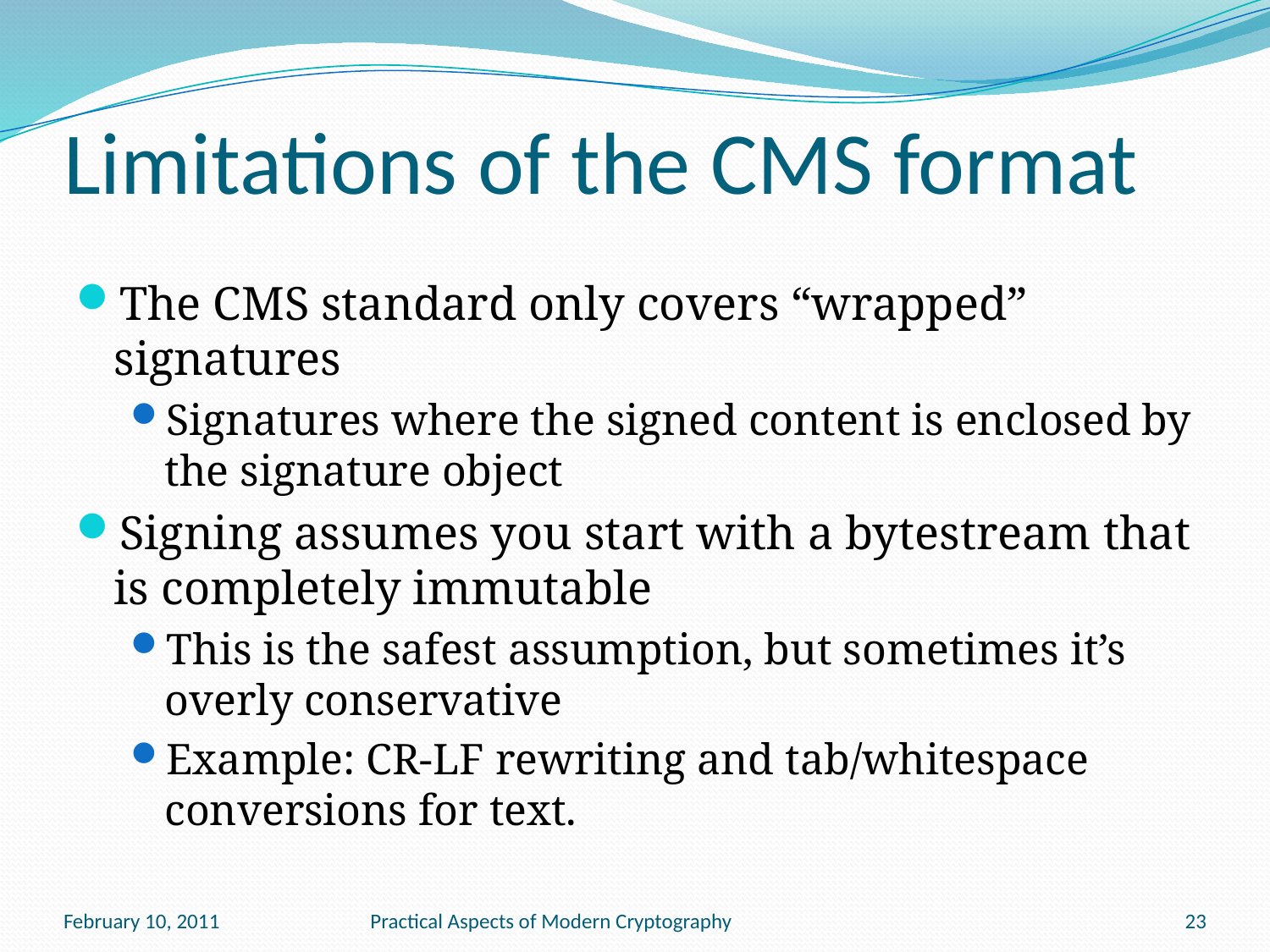

# Limitations of the CMS format
The CMS standard only covers “wrapped” signatures
Signatures where the signed content is enclosed by the signature object
Signing assumes you start with a bytestream that is completely immutable
This is the safest assumption, but sometimes it’s overly conservative
Example: CR-LF rewriting and tab/whitespace conversions for text.
February 10, 2011
Practical Aspects of Modern Cryptography
23